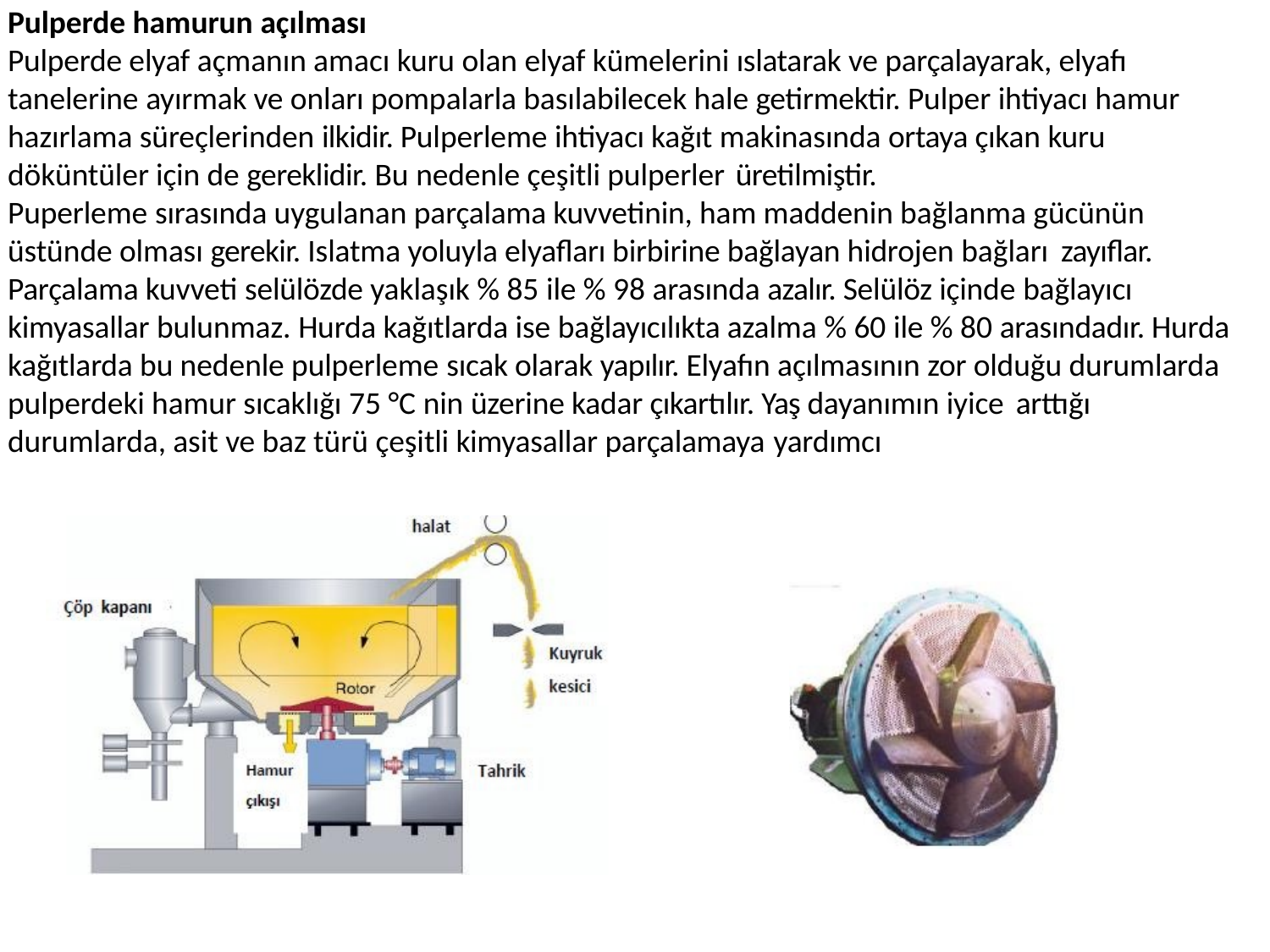

Pulperde hamurun açılması
Pulperde elyaf açmanın amacı kuru olan elyaf kümelerini ıslatarak ve parçalayarak, elyafı  tanelerine ayırmak ve onları pompalarla basılabilecek hale getirmektir. Pulper ihtiyacı hamur  hazırlama süreçlerinden ilkidir. Pulperleme ihtiyacı kağıt makinasında ortaya çıkan kuru  döküntüler için de gereklidir. Bu nedenle çeşitli pulperler üretilmiştir.
Puperleme sırasında uygulanan parçalama kuvvetinin, ham maddenin bağlanma gücünün  üstünde olması gerekir. Islatma yoluyla elyafları birbirine bağlayan hidrojen bağları zayıflar.
Parçalama kuvveti selülözde yaklaşık % 85 ile % 98 arasında azalır. Selülöz içinde bağlayıcı  kimyasallar bulunmaz. Hurda kağıtlarda ise bağlayıcılıkta azalma % 60 ile % 80 arasındadır. Hurda  kağıtlarda bu nedenle pulperleme sıcak olarak yapılır. Elyafın açılmasının zor olduğu durumlarda  pulperdeki hamur sıcaklığı 75 °C nin üzerine kadar çıkartılır. Yaş dayanımın iyice arttığı
durumlarda, asit ve baz türü çeşitli kimyasallar parçalamaya yardımcı